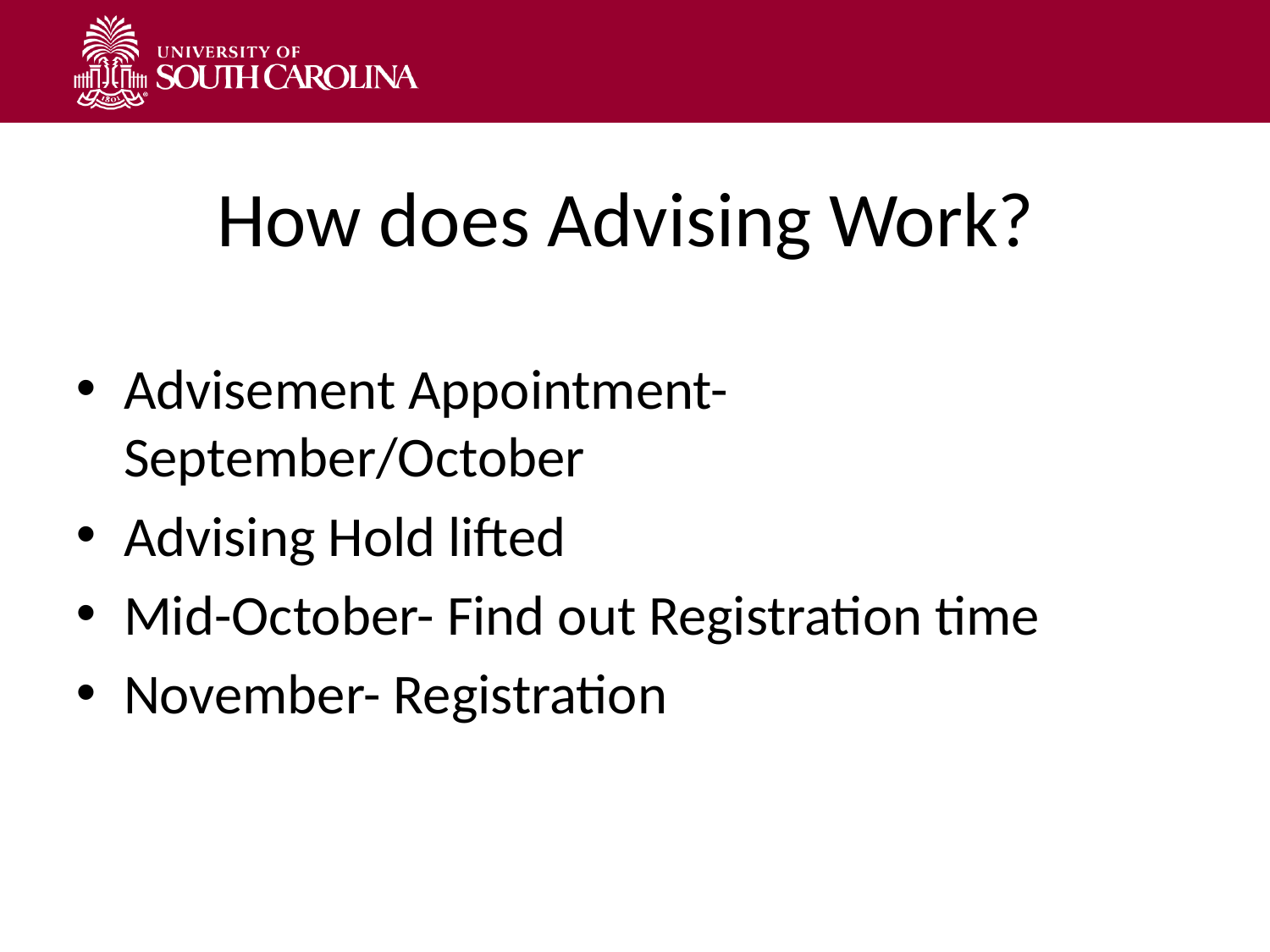

# How does Advising Work?
Advisement Appointment- September/October
Advising Hold lifted
Mid-October- Find out Registration time
November- Registration